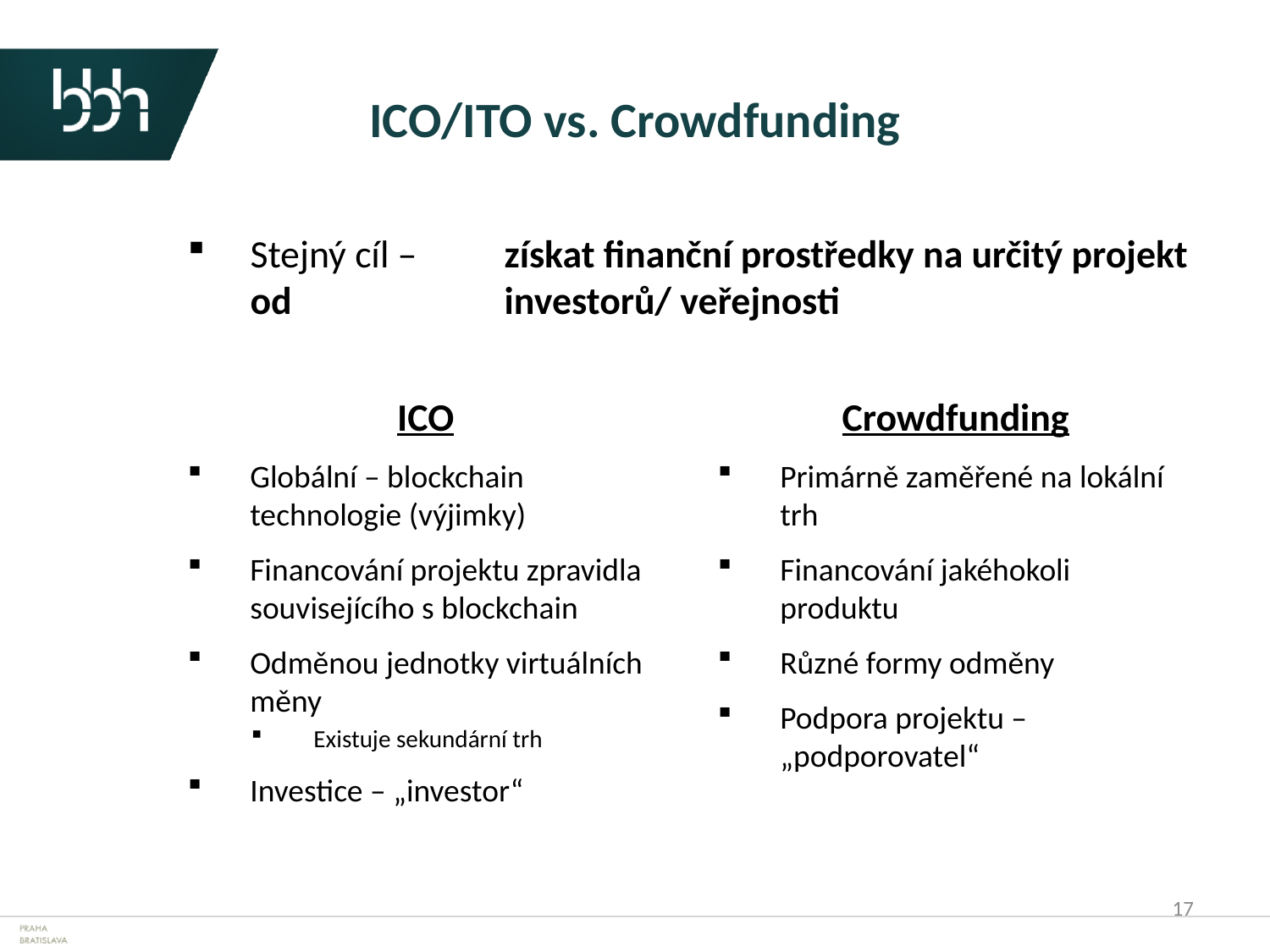

# ICO/ITO vs. Crowdfunding
Stejný cíl – 	získat finanční prostředky na určitý projekt od 		investorů/ veřejnosti

ICO
Globální – blockchain technologie (výjimky)
Financování projektu zpravidla souvisejícího s blockchain
Odměnou jednotky virtuálních měny
Existuje sekundární trh
Investice – „investor“

Crowdfunding
Primárně zaměřené na lokální trh
Financování jakéhokoli produktu
Různé formy odměny
Podpora projektu – „podporovatel“
17